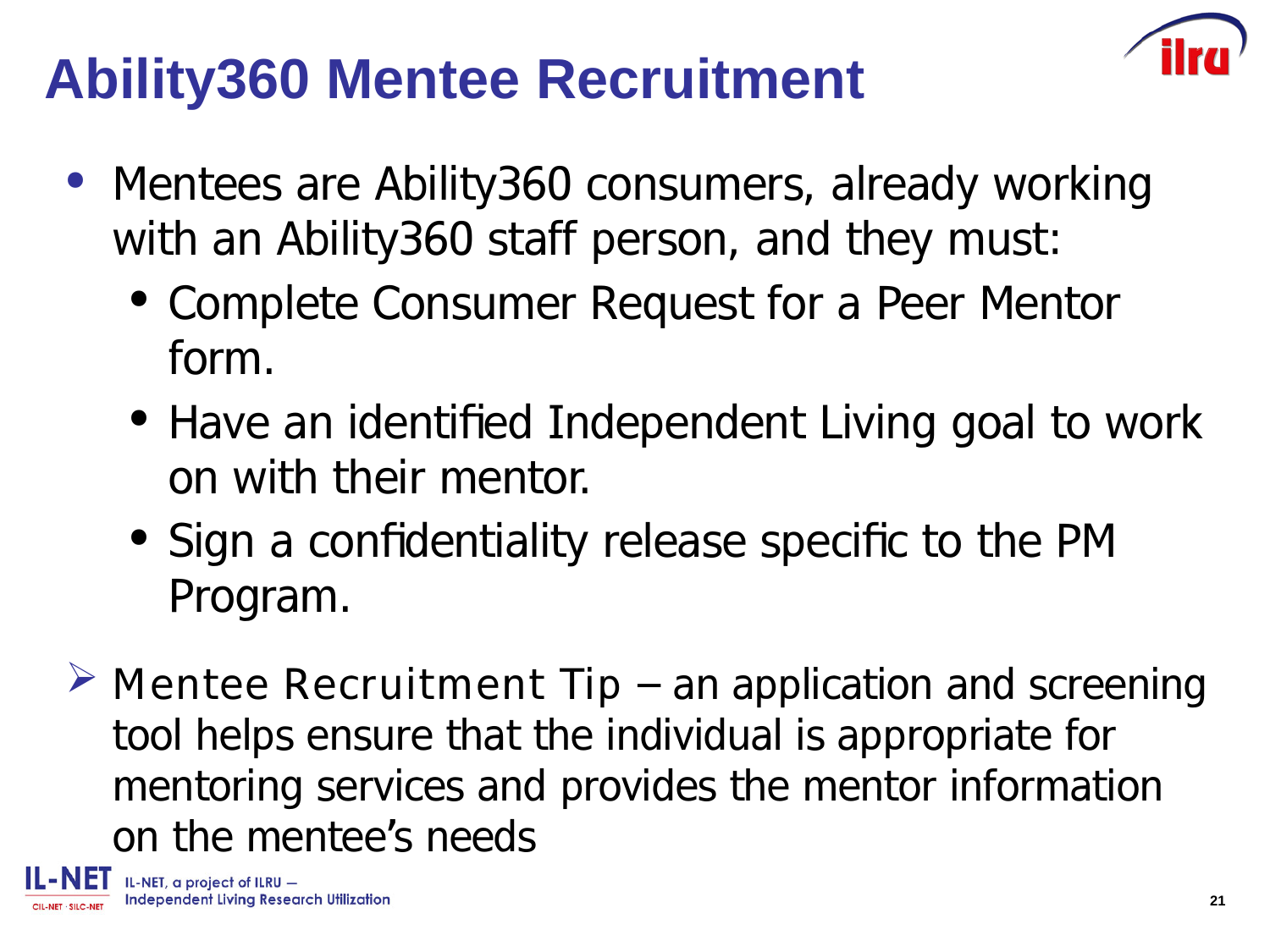

# Ability360 Mentee Recruitment
Mentees are Ability360 consumers, already working with an Ability360 staff person, and they must:
Complete Consumer Request for a Peer Mentor form.
Have an identified Independent Living goal to work on with their mentor.
Sign a confidentiality release specific to the PM Program.

Mentee Recruitment Tip – an application and screening tool helps ensure that the individual is appropriate for mentoring services and provides the mentor information on the mentee’s needs